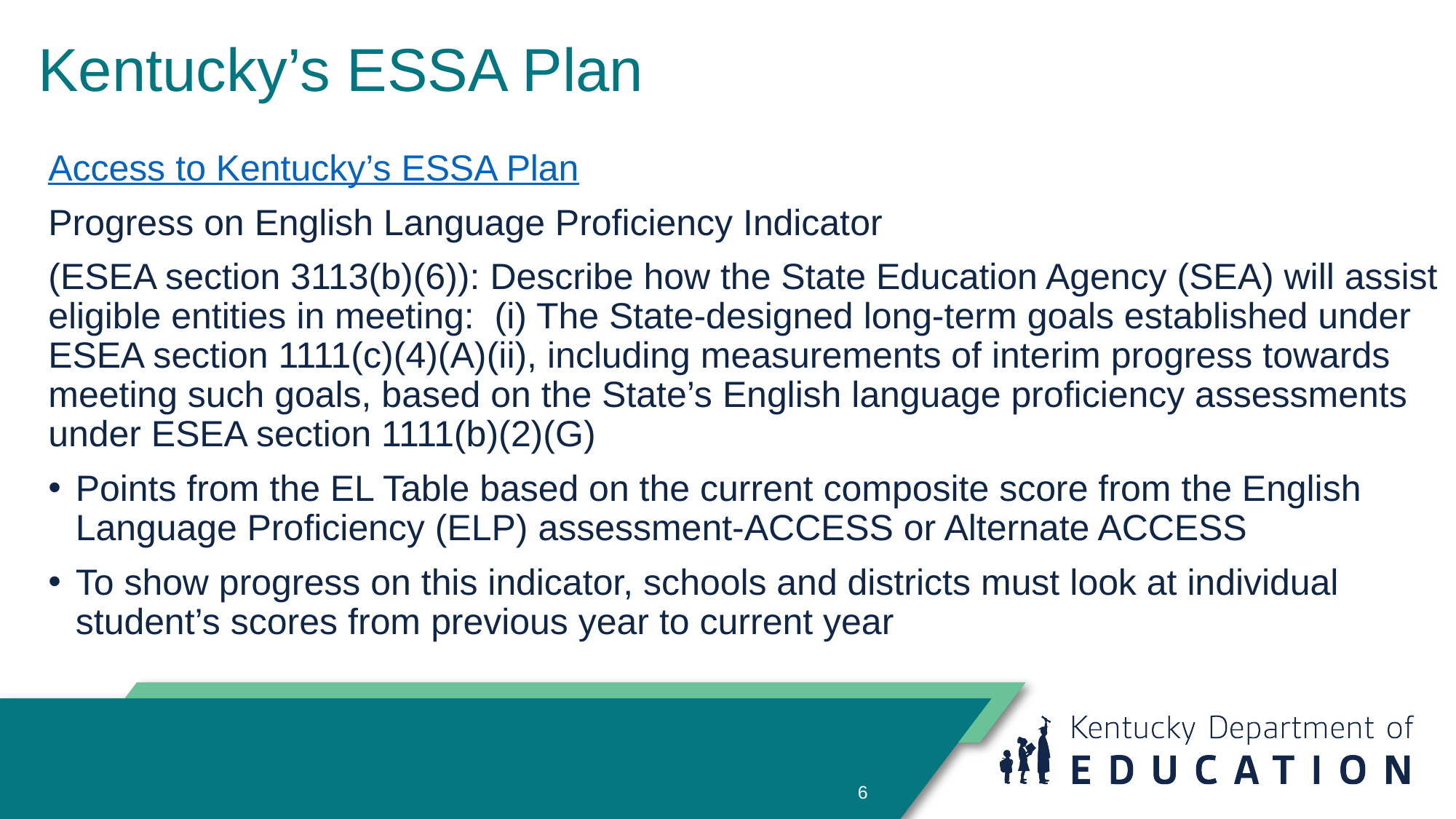

# Kentucky’s ESSA Plan
Access to Kentucky’s ESSA Plan
Progress on English Language Proficiency Indicator
(ESEA section 3113(b)(6)): Describe how the State Education Agency (SEA) will assist eligible entities in meeting:  (i) The State-designed long-term goals established under ESEA section 1111(c)(4)(A)(ii), including measurements of interim progress towards meeting such goals, based on the State’s English language proficiency assessments under ESEA section 1111(b)(2)(G)
Points from the EL Table based on the current composite score from the English Language Proficiency (ELP) assessment-ACCESS or Alternate ACCESS
To show progress on this indicator, schools and districts must look at individual student’s scores from previous year to current year